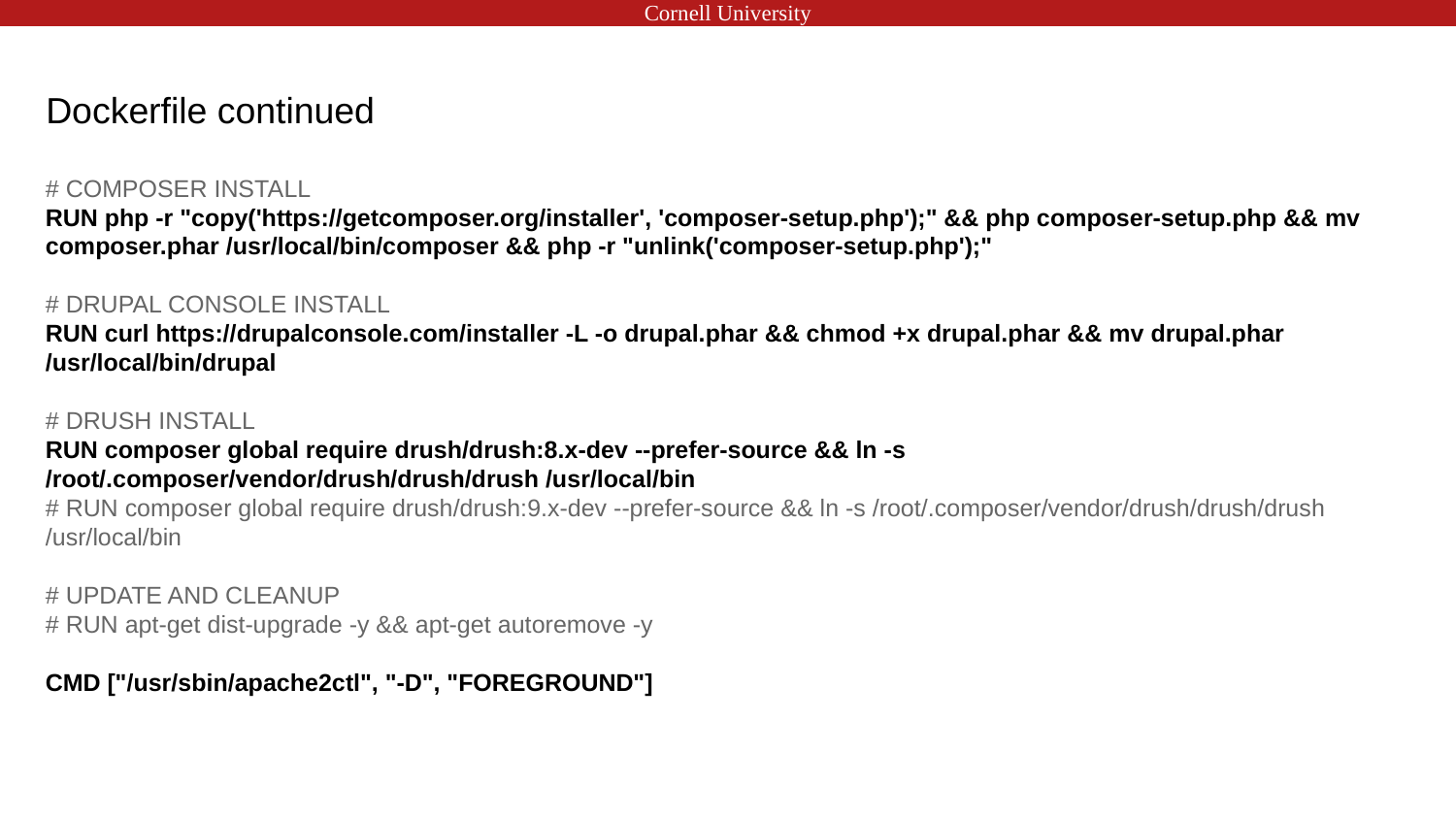

# Dockerfile continued
# COMPOSER INSTALL
RUN php -r "copy('https://getcomposer.org/installer', 'composer-setup.php');" && php composer-setup.php && mv composer.phar /usr/local/bin/composer && php -r "unlink('composer-setup.php');"

# DRUPAL CONSOLE INSTALL
RUN curl https://drupalconsole.com/installer -L -o drupal.phar && chmod +x drupal.phar && mv drupal.phar /usr/local/bin/drupal

# DRUSH INSTALL
RUN composer global require drush/drush:8.x-dev --prefer-source && ln -s /root/.composer/vendor/drush/drush/drush /usr/local/bin
# RUN composer global require drush/drush:9.x-dev --prefer-source && ln -s /root/.composer/vendor/drush/drush/drush /usr/local/bin

# UPDATE AND CLEANUP
# RUN apt-get dist-upgrade -y && apt-get autoremove -y

CMD ["/usr/sbin/apache2ctl", "-D", "FOREGROUND"]